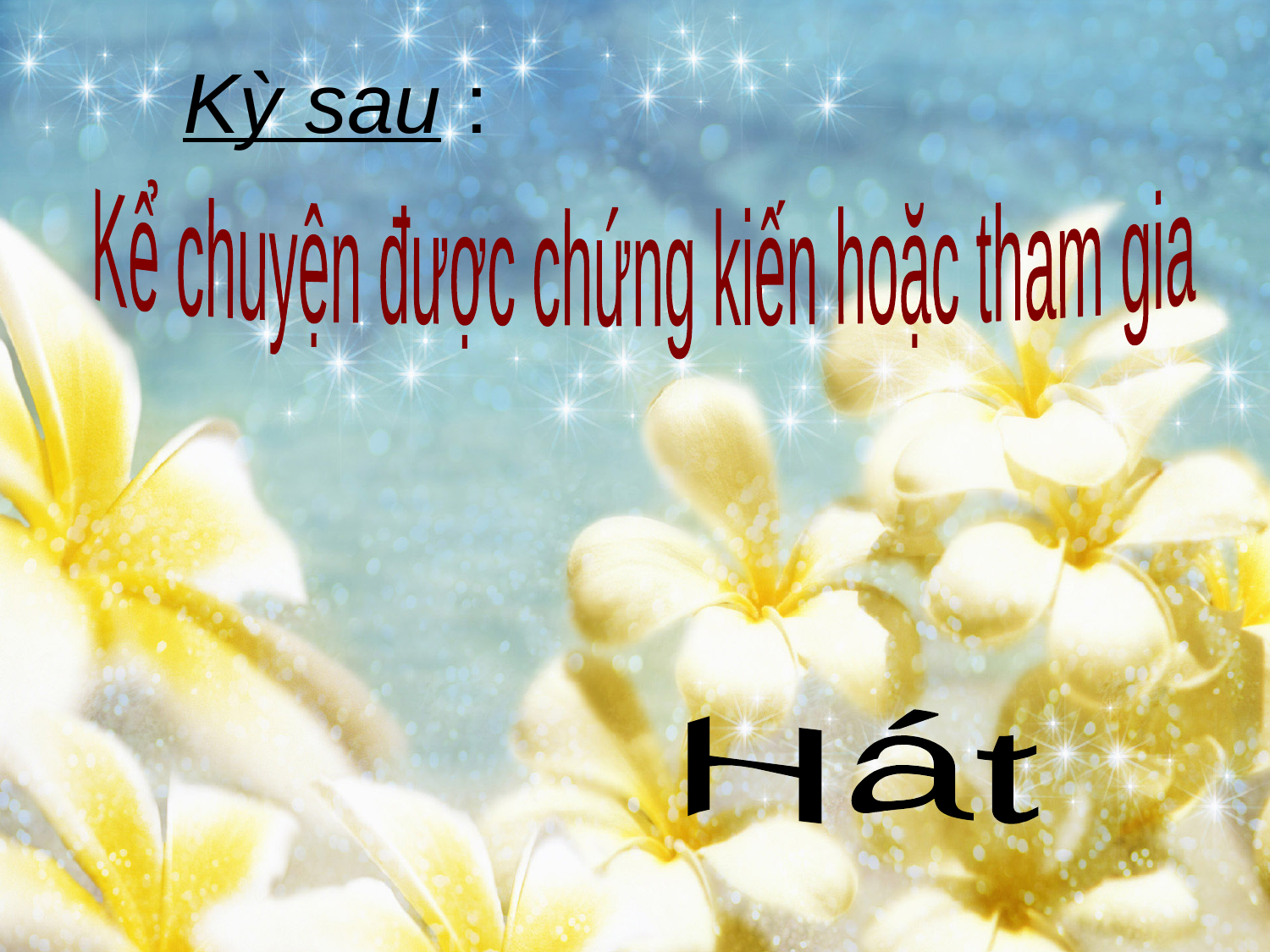

Kỳ sau :
Kể chuyện được chứng kiến hoặc tham gia
 Hát